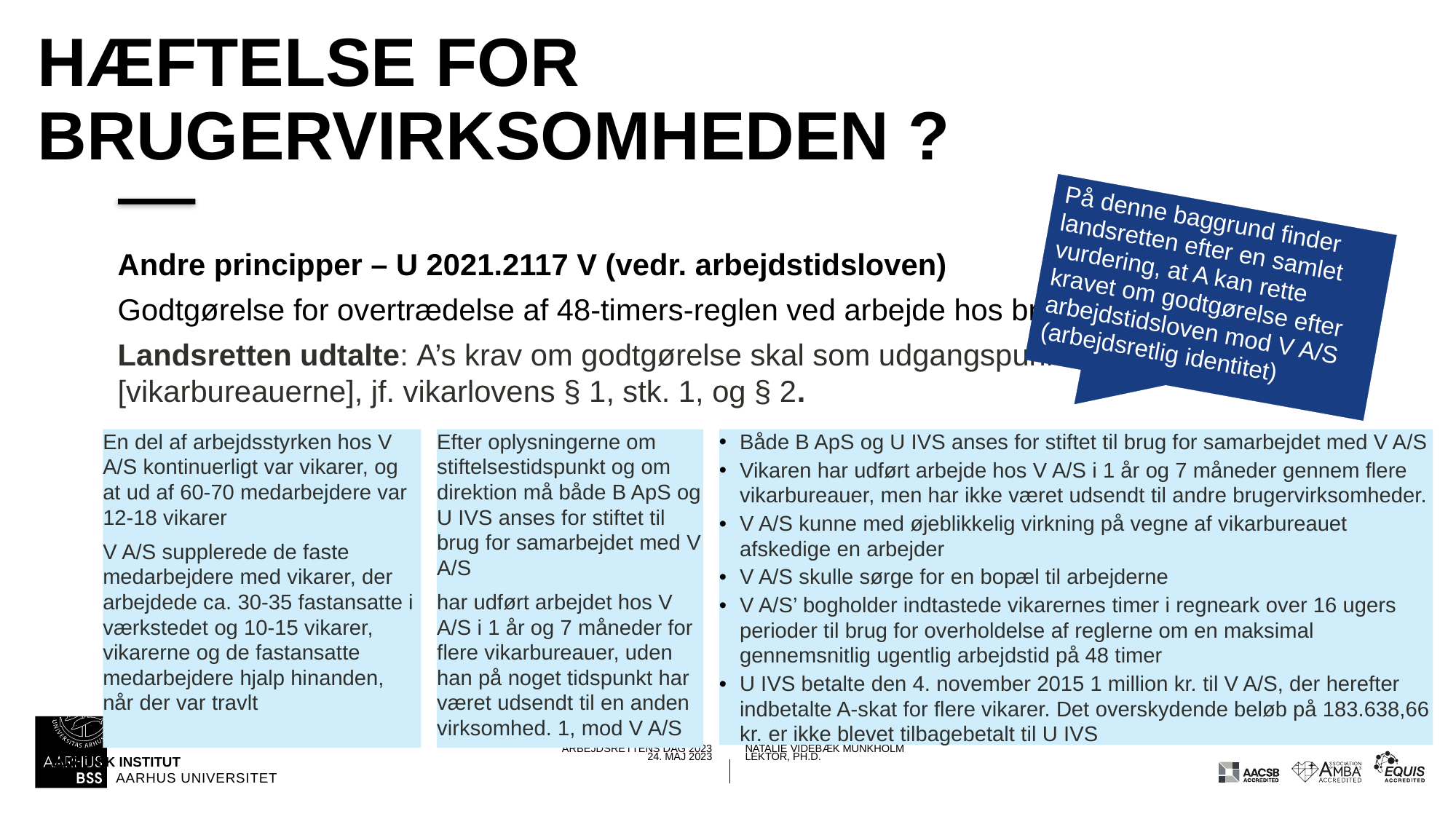

# Hæftelse for Brugervirksomheden ?
På denne baggrund finder landsretten efter en samlet vurdering, at A kan rette kravet om godtgørelse efter arbejdstidsloven mod V A/S (arbejdsretlig identitet)

Andre principper – U 2021.2117 V (vedr. arbejdstidsloven)
Godtgørelse for overtrædelse af 48-timers-reglen ved arbejde hos brugervirksomheden?
Landsretten udtalte: A’s krav om godtgørelse skal som udgangspunkt rettes mod [vikarbureauerne], jf. vikarlovens § 1, stk. 1, og § 2.

En del af arbejdsstyrken hos V A/S kontinuerligt var vikarer, og at ud af 60-70 medarbejdere var 12-18 vikarer
V A/S supplerede de faste medarbejdere med vikarer, der arbejdede ca. 30-35 fastansatte i værkstedet og 10-15 vikarer, vikarerne og de fastansatte medarbejdere hjalp hinanden, når der var travlt
Efter oplysningerne om stiftelsestidspunkt og om direktion må både B ApS og U IVS anses for stiftet til brug for samarbejdet med V A/S
har udført arbejdet hos V A/S i 1 år og 7 måneder for flere vikarbureauer, uden han på noget tidspunkt har været udsendt til en anden virksomhed. 1, mod V A/S
Både B ApS og U IVS anses for stiftet til brug for samarbejdet med V A/S
Vikaren har udført arbejde hos V A/S i 1 år og 7 måneder gennem flere vikarbureauer, men har ikke været udsendt til andre brugervirksomheder.
V A/S kunne med øjeblikkelig virkning på vegne af vikarbureauet afskedige en arbejder
V A/S skulle sørge for en bopæl til arbejderne
V A/S’ bogholder indtastede vikarernes timer i regneark over 16 ugers perioder til brug for overholdelse af reglerne om en maksimal gennemsnitlig ugentlig arbejdstid på 48 timer
U IVS betalte den 4. november 2015 1 million kr. til V A/S, der herefter indbetalte A-skat for flere vikarer. Det overskydende beløb på 183.638,66 kr. er ikke blevet tilbagebetalt til U IVS
31/05/202324-05-2023